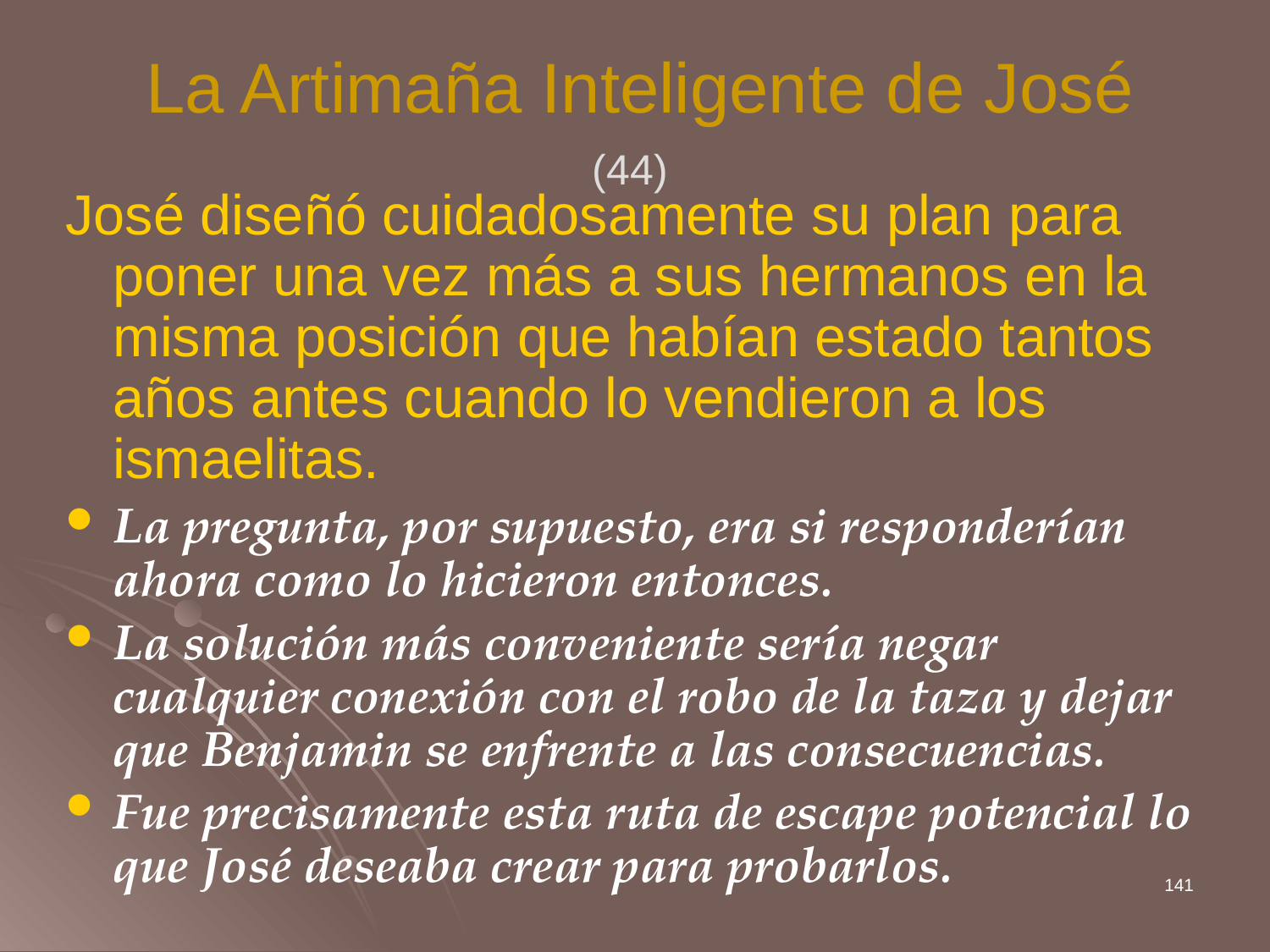

# La Artimaña Inteligente de José (44)
José diseñó cuidadosamente su plan para poner una vez más a sus hermanos en la misma posición que habían estado tantos años antes cuando lo vendieron a los ismaelitas.
La pregunta, por supuesto, era si responderían ahora como lo hicieron entonces.
La solución más conveniente sería negar cualquier conexión con el robo de la taza y dejar que Benjamin se enfrente a las consecuencias.
Fue precisamente esta ruta de escape potencial lo que José deseaba crear para probarlos.
141